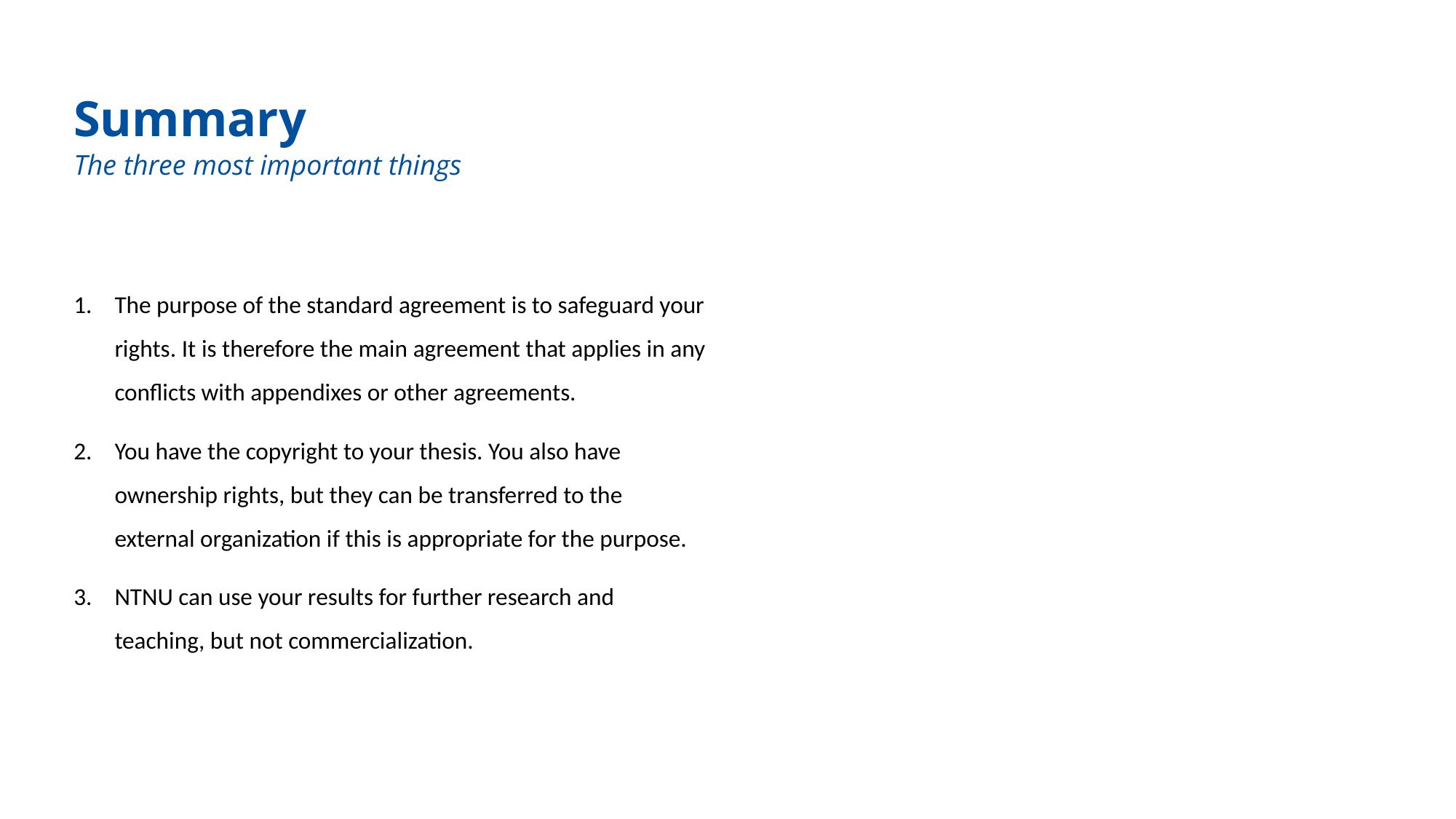

# Summary
The three most important things
The purpose of the standard agreement is to safeguard your rights. It is therefore the main agreement that applies in any conflicts with appendixes or other agreements.
You have the copyright to your thesis. You also have ownership rights, but they can be transferred to the external organization if this is appropriate for the purpose.
NTNU can use your results for further research and teaching, but not commercialization.